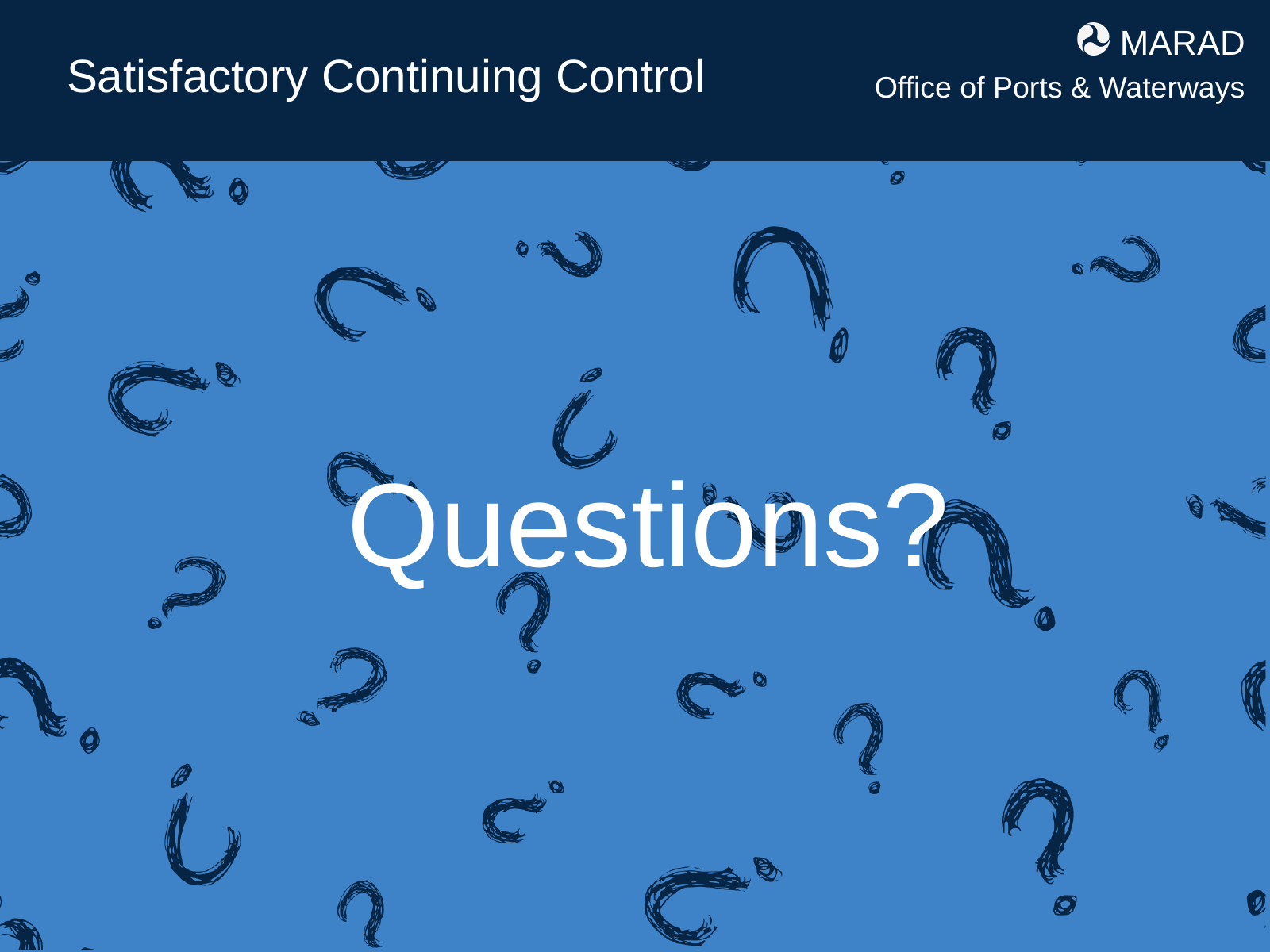

MARAD
Office of Ports & Waterways

Satisfactory Continuing Control

Questions?